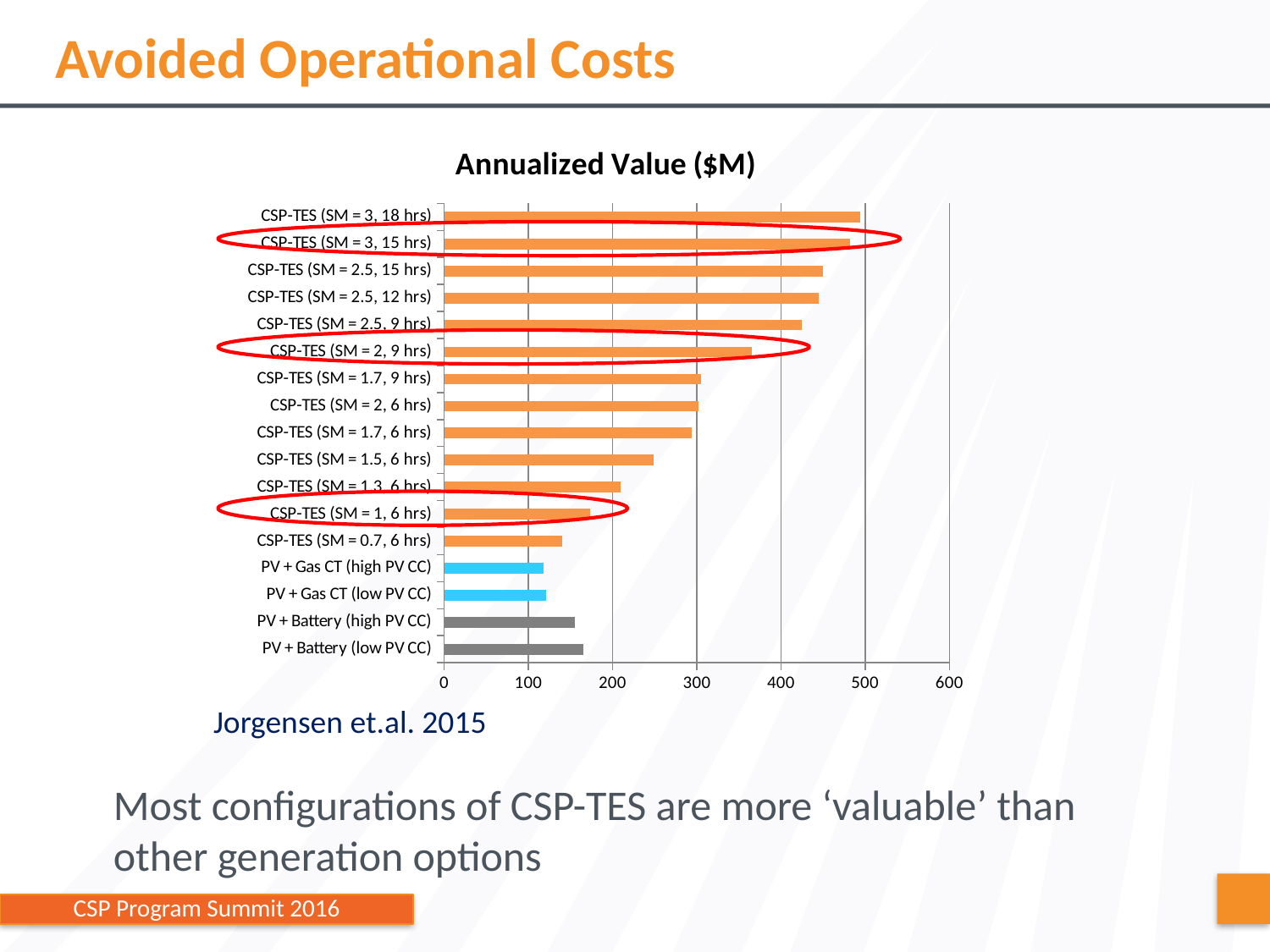

Avoided Operational Costs

### Chart:

| Category | Annualized Value ($M) |
|---|---|
| PV + Battery (low PV CC) | 165.0 |
| PV + Battery (high PV CC) | 155.0 |
| PV + Gas CT (low PV CC) | 121.0 |
| PV + Gas CT (high PV CC) | 118.0 |
| CSP-TES (SM = 0.7, 6 hrs) | 140.0 |
| CSP-TES (SM = 1, 6 hrs) | 173.0 |
| CSP-TES (SM = 1.3, 6 hrs) | 210.0 |
| CSP-TES (SM = 1.5, 6 hrs) | 249.0 |
| CSP-TES (SM = 1.7, 6 hrs) | 294.0 |
| CSP-TES (SM = 2, 6 hrs) | 302.0 |
| CSP-TES (SM = 1.7, 9 hrs) | 305.0 |
| CSP-TES (SM = 2, 9 hrs) | 365.0 |
| CSP-TES (SM = 2.5, 9 hrs) | 425.0 |
| CSP-TES (SM = 2.5, 12 hrs) | 445.0 |
| CSP-TES (SM = 2.5, 15 hrs) | 450.0 |
| CSP-TES (SM = 3, 15 hrs) | 482.0 |
| CSP-TES (SM = 3, 18 hrs) | 494.0 |

Jorgensen et.al. 2015
Most configurations of CSP-TES are more ‘valuable’ than
other generation options